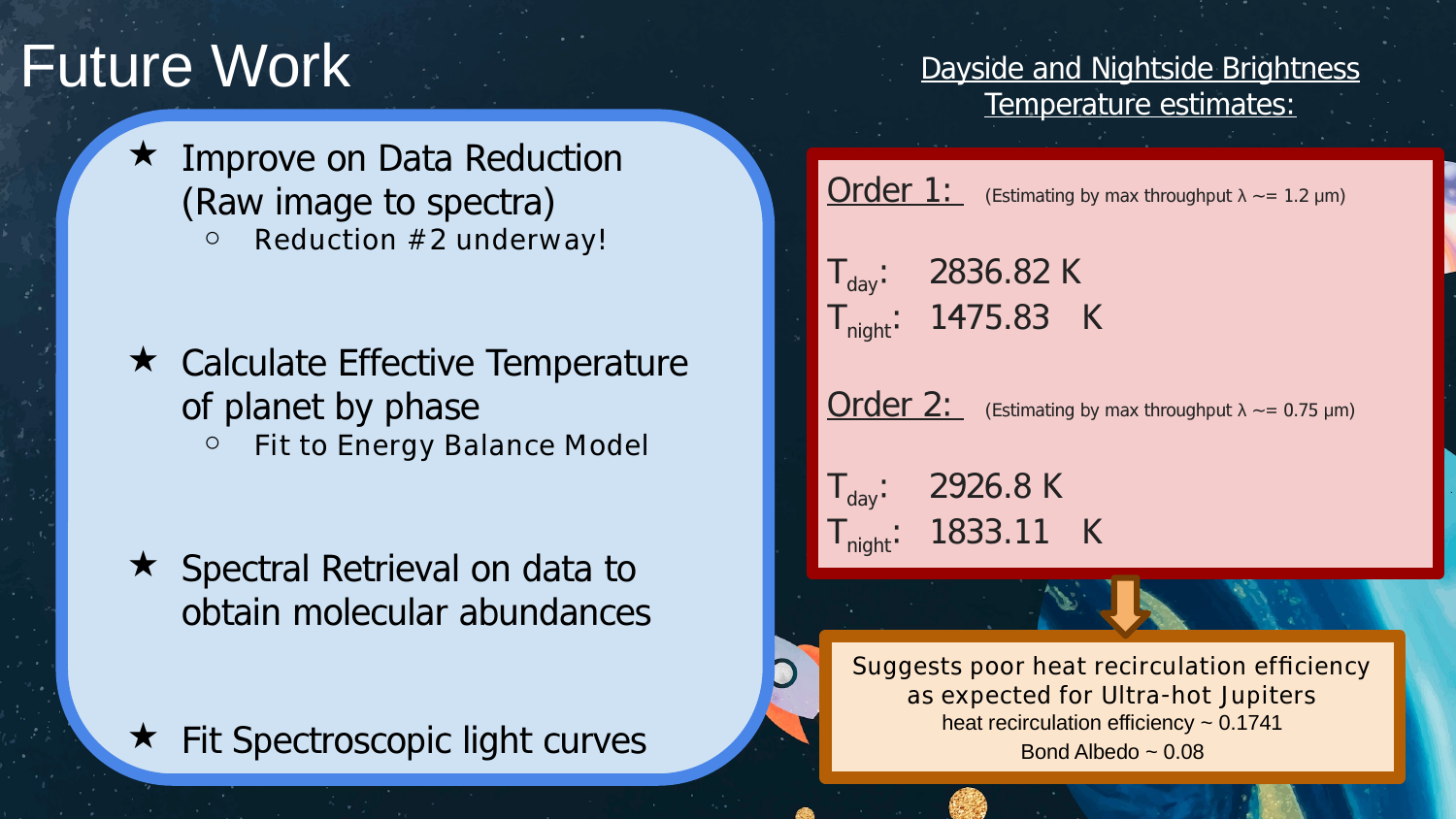

# Future Work
Dayside and Nightside Brightness Temperature estimates:
Improve on Data Reduction    (Raw image to spectra)
Reduction #2 underway!

Calculate Effective Temperature of planet by phase
Fit to Energy Balance Model

Spectral Retrieval on data to obtain molecular abundances

Fit Spectroscopic light curves
Order 1:   (Estimating by max throughput λ ~= 1.2 μm)
Tday: 	2836.82 K
Tnight:	1475.83   K

Order 2:   (Estimating by max throughput λ ~= 0.75 μm)
Tday:	2926.8 K
Tnight:	1833.11   K

Suggests poor heat recirculation efficiency as expected for Ultra-hot Jupiters
heat recirculation efficiency ~ 0.1741
Bond Albedo ~ 0.08